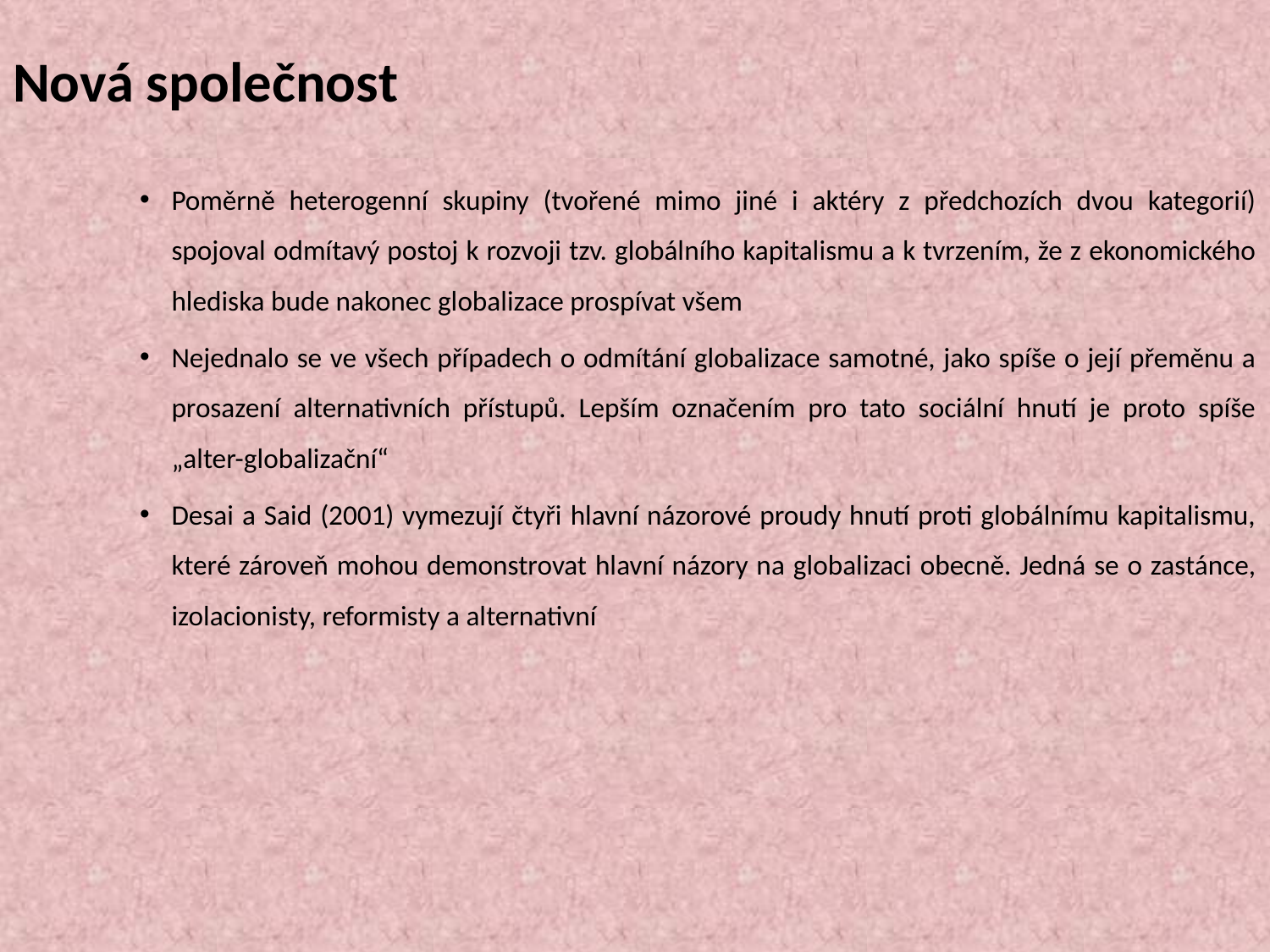

# Nová společnost
Poměrně heterogenní skupiny (tvořené mimo jiné i aktéry z předchozích dvou kategorií) spojoval odmítavý postoj k rozvoji tzv. globálního kapitalismu a k tvrzením, že z ekonomického hlediska bude nakonec globalizace prospívat všem
Nejednalo se ve všech případech o odmítání globalizace samotné, jako spíše o její přeměnu a prosazení alternativních přístupů. Lepším označením pro tato sociální hnutí je proto spíše „alter-globalizační“
Desai a Said (2001) vymezují čtyři hlavní názorové proudy hnutí proti globálnímu kapitalismu, které zároveň mohou demonstrovat hlavní názory na globalizaci obecně. Jedná se o zastánce, izolacionisty, reformisty a alternativní